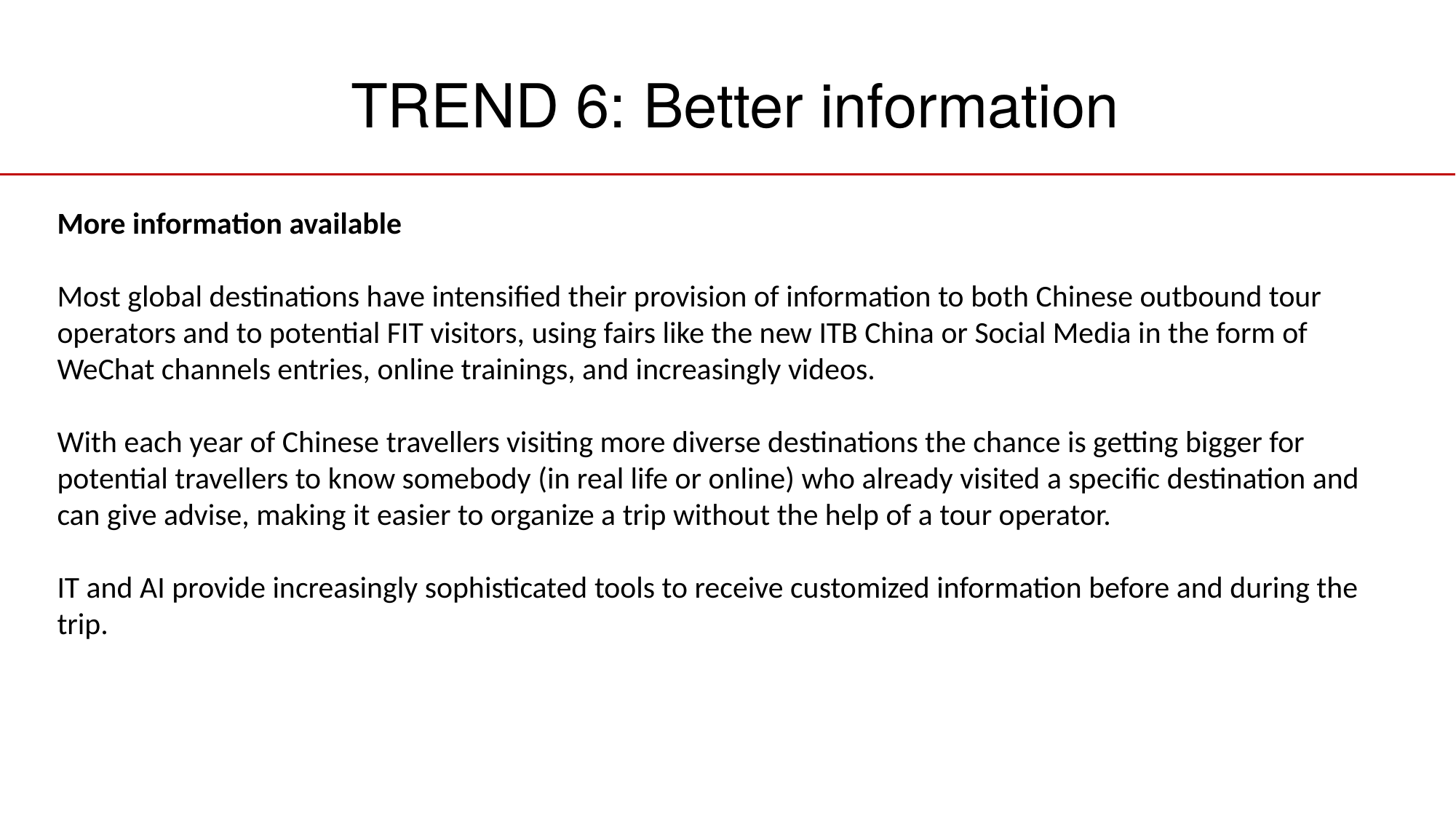

# TREND 6: Better information
More information available

Most global destinations have intensified their provision of information to both Chinese outbound tour operators and to potential FIT visitors, using fairs like the new ITB China or Social Media in the form of WeChat channels entries, online trainings, and increasingly videos.

With each year of Chinese travellers visiting more diverse destinations the chance is getting bigger for potential travellers to know somebody (in real life or online) who already visited a specific destination and can give advise, making it easier to organize a trip without the help of a tour operator.

IT and AI provide increasingly sophisticated tools to receive customized information before and during the trip.

www.china-outbound.com
 2018
17